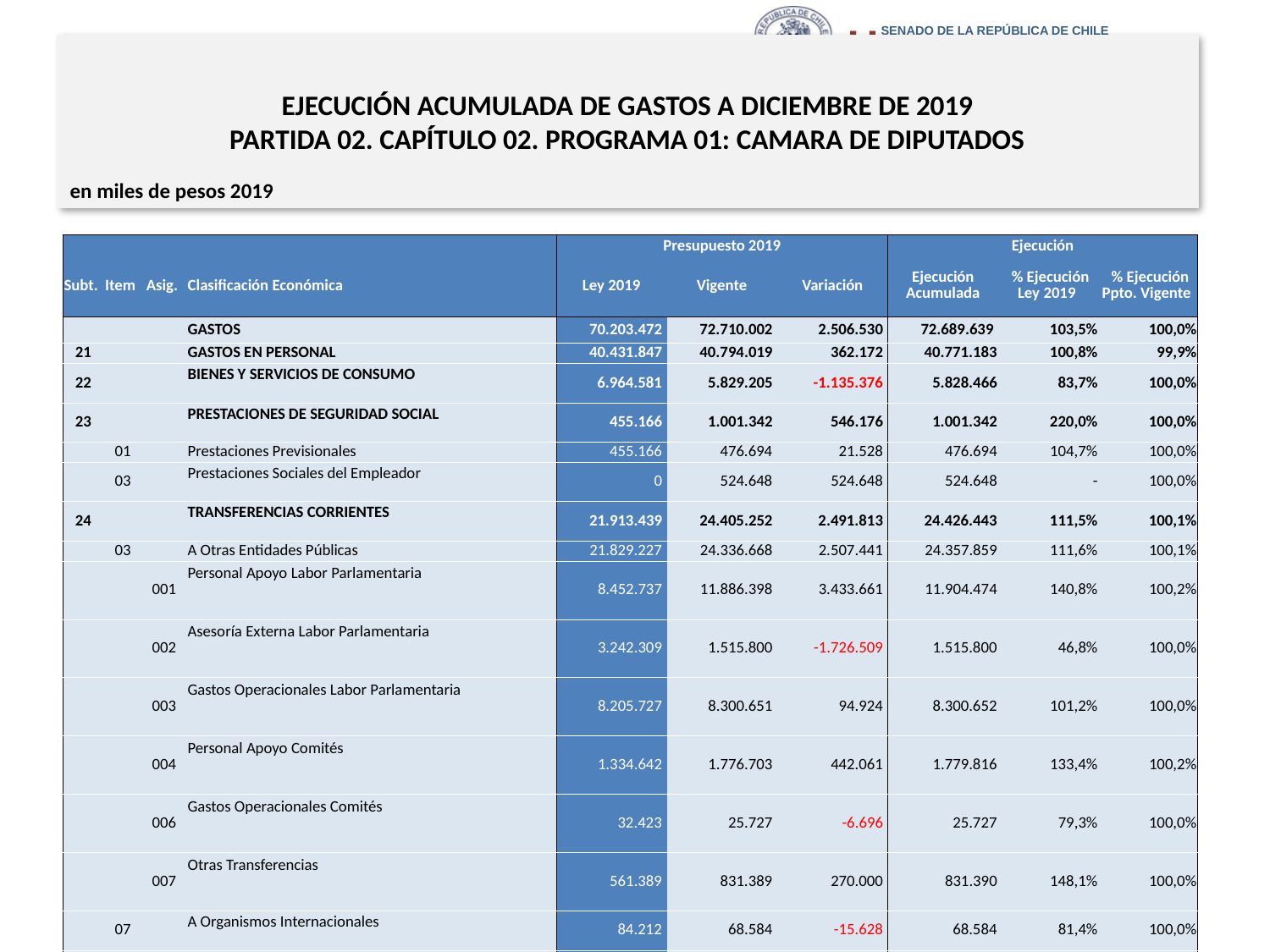

# EJECUCIÓN ACUMULADA DE GASTOS A DICIEMBRE DE 2019 PARTIDA 02. CAPÍTULO 02. PROGRAMA 01: CAMARA DE DIPUTADOS
en miles de pesos 2019
|  |  |  |  | Presupuesto 2019 |  |  | Ejecución |  |  |
| --- | --- | --- | --- | --- | --- | --- | --- | --- | --- |
| Subt. | Item | Asig. | Clasificación Económica | Ley 2019 | Vigente | Variación | Ejecución Acumulada | % Ejecución Ley 2019 | % Ejecución Ppto. Vigente |
|  |  |  | GASTOS | 70.203.472 | 72.710.002 | 2.506.530 | 72.689.639 | 103,5% | 100,0% |
| 21 |  |  | GASTOS EN PERSONAL | 40.431.847 | 40.794.019 | 362.172 | 40.771.183 | 100,8% | 99,9% |
| 22 |  |  | BIENES Y SERVICIOS DE CONSUMO | 6.964.581 | 5.829.205 | -1.135.376 | 5.828.466 | 83,7% | 100,0% |
| 23 |  |  | PRESTACIONES DE SEGURIDAD SOCIAL | 455.166 | 1.001.342 | 546.176 | 1.001.342 | 220,0% | 100,0% |
|  | 01 |  | Prestaciones Previsionales | 455.166 | 476.694 | 21.528 | 476.694 | 104,7% | 100,0% |
|  | 03 |  | Prestaciones Sociales del Empleador | 0 | 524.648 | 524.648 | 524.648 | - | 100,0% |
| 24 |  |  | TRANSFERENCIAS CORRIENTES | 21.913.439 | 24.405.252 | 2.491.813 | 24.426.443 | 111,5% | 100,1% |
|  | 03 |  | A Otras Entidades Públicas | 21.829.227 | 24.336.668 | 2.507.441 | 24.357.859 | 111,6% | 100,1% |
|  |  | 001 | Personal Apoyo Labor Parlamentaria | 8.452.737 | 11.886.398 | 3.433.661 | 11.904.474 | 140,8% | 100,2% |
|  |  | 002 | Asesoría Externa Labor Parlamentaria | 3.242.309 | 1.515.800 | -1.726.509 | 1.515.800 | 46,8% | 100,0% |
|  |  | 003 | Gastos Operacionales Labor Parlamentaria | 8.205.727 | 8.300.651 | 94.924 | 8.300.652 | 101,2% | 100,0% |
|  |  | 004 | Personal Apoyo Comités | 1.334.642 | 1.776.703 | 442.061 | 1.779.816 | 133,4% | 100,2% |
|  |  | 006 | Gastos Operacionales Comités | 32.423 | 25.727 | -6.696 | 25.727 | 79,3% | 100,0% |
|  |  | 007 | Otras Transferencias | 561.389 | 831.389 | 270.000 | 831.390 | 148,1% | 100,0% |
|  | 07 |  | A Organismos Internacionales | 84.212 | 68.584 | -15.628 | 68.584 | 81,4% | 100,0% |
|  |  | 002 | Organismos Internacionales | 84.212 | 68.584 | -15.628 | 68.584 | 81,4% | 100,0% |
| 29 |  |  | ADQUISICIÓN DE ACTIVOS NO FINANCIEROS | 438.439 | 565.766 | 127.327 | 547.787 | 124,9% | 96,8% |
|  | 03 |  | Vehículos | 0 | 17.327 | 17.327 | 17.327 | - | 100,0% |
|  | 04 |  | Mobiliario y Otros | 2.975 | 37.975 | 35.000 | 37.974 | 1276,4% | 100,0% |
|  | 05 |  | Máquinas y Equipos | 69.655 | 69.655 | 0 | 51.684 | 74,2% | 74,2% |
|  | 06 |  | Equipos Informáticos | 256.062 | 381.062 | 125.000 | 381.062 | 148,8% | 100,0% |
|  | 07 |  | Programas Informáticos | 109.747 | 59.747 | -50.000 | 59.740 | 54,4% | 100,0% |
| 34 |  |  | SERVICIO DE LA DEUDA | 0 | 114.418 | 114.418 | 114.418 | - | 100,0% |
|  | 07 |  | Deuda Flotante | 0 | 114.418 | 114.418 | 114.418 | - | 100,0% |
Fuente: Elaboración propia en base a Informes de ejecución presupuestaria mensual de DIPRES.
10